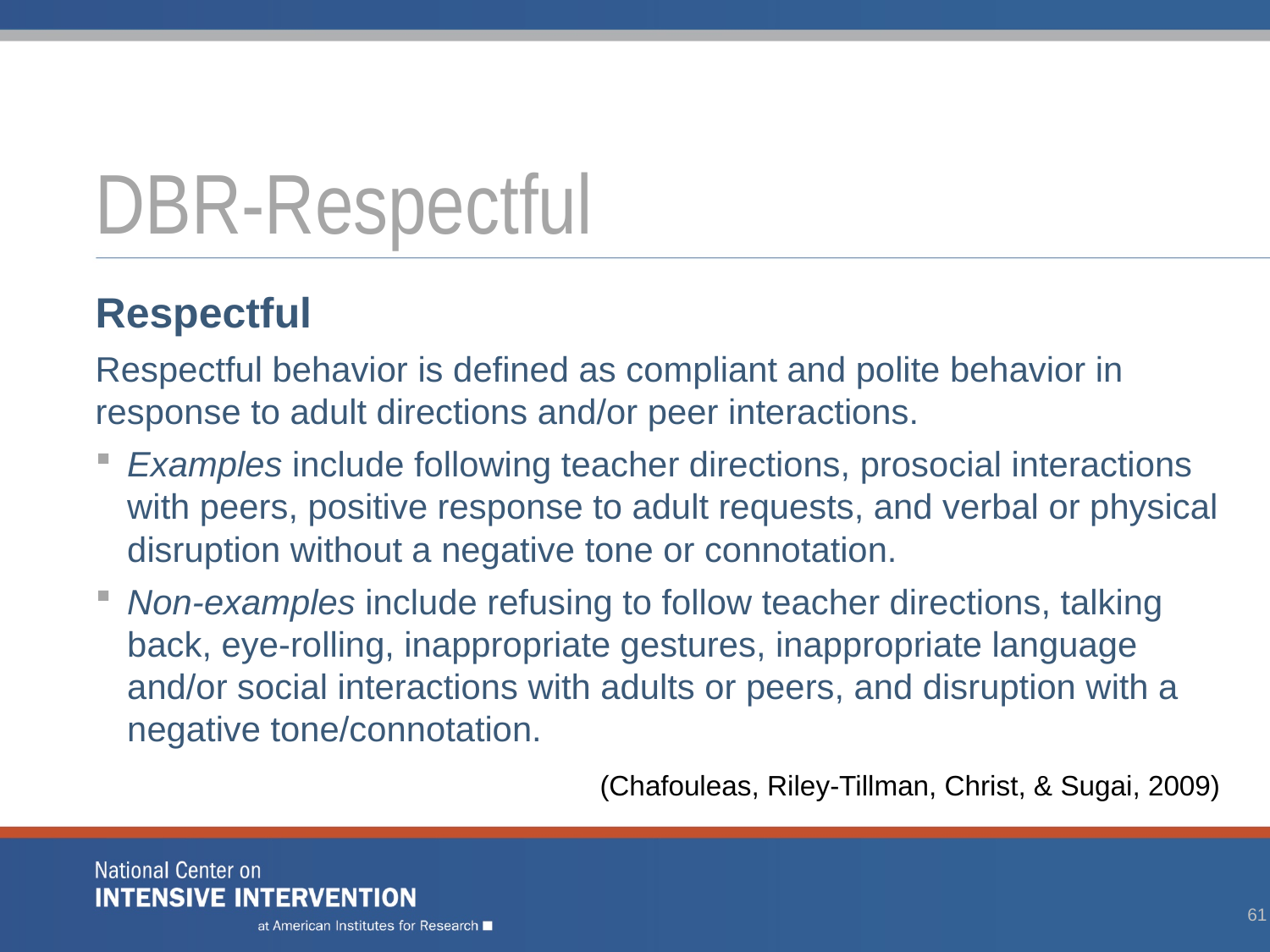

# DBR-Respectful
Respectful
Respectful behavior is defined as compliant and polite behavior in response to adult directions and/or peer interactions.
Examples include following teacher directions, prosocial interactions with peers, positive response to adult requests, and verbal or physical disruption without a negative tone or connotation.
Non-examples include refusing to follow teacher directions, talking back, eye-rolling, inappropriate gestures, inappropriate language and/or social interactions with adults or peers, and disruption with a negative tone/connotation.
(Chafouleas, Riley-Tillman, Christ, & Sugai, 2009)
61